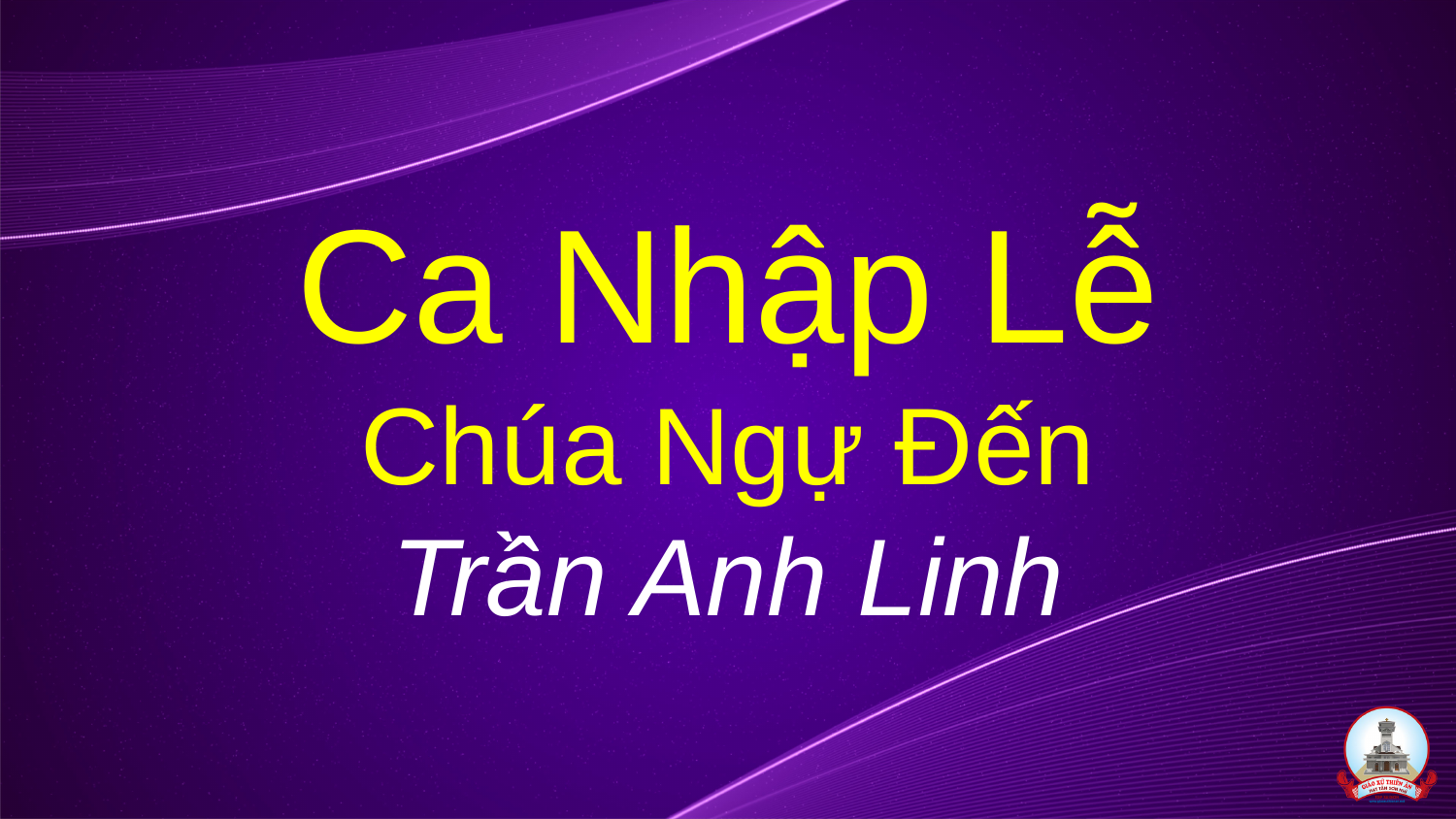

# Ca Nhập Lễ Chúa Ngự Đến Trần Anh Linh